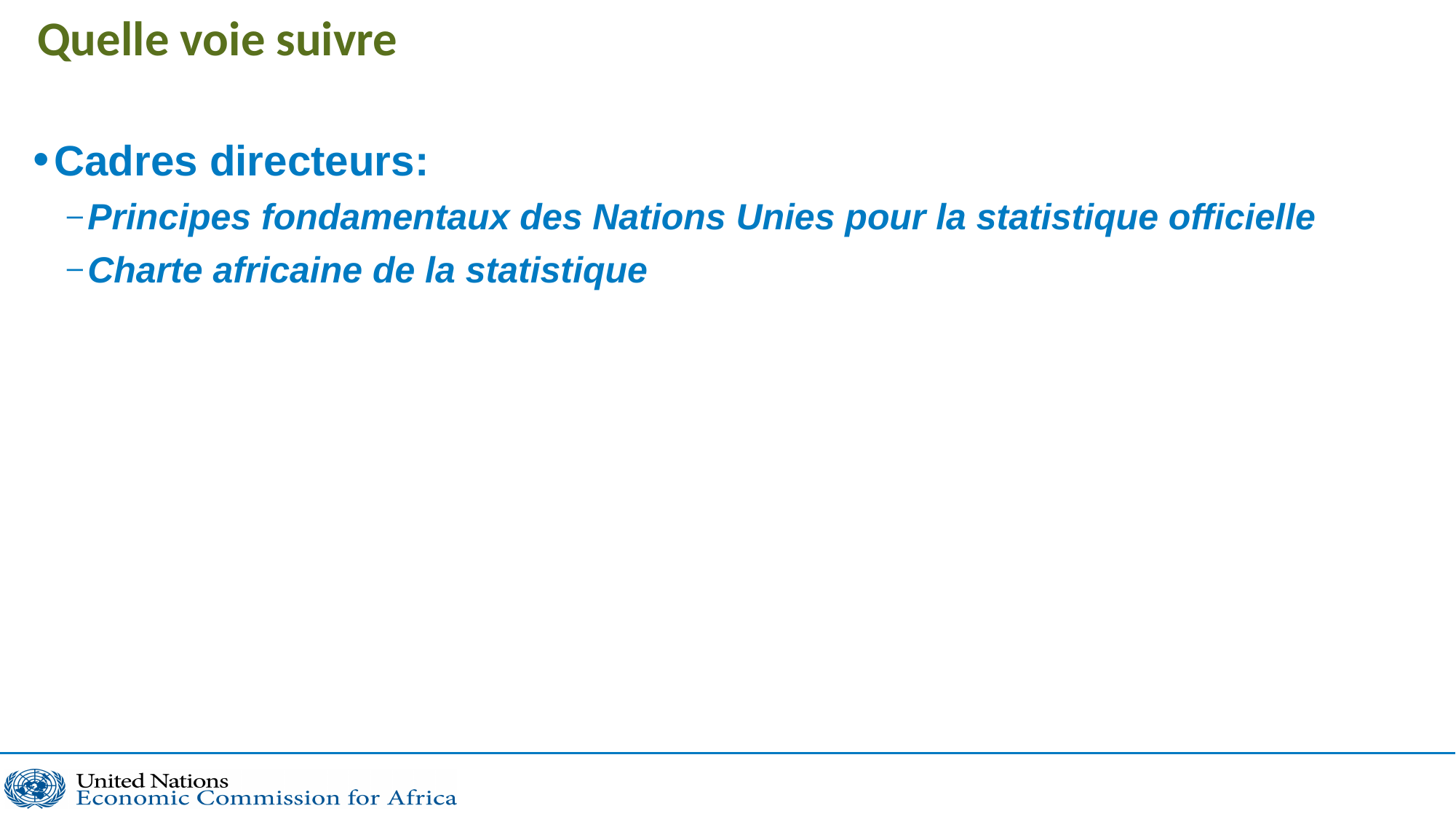

# Quelle voie suivre
Cadres directeurs:
Principes fondamentaux des Nations Unies pour la statistique officielle
Charte africaine de la statistique